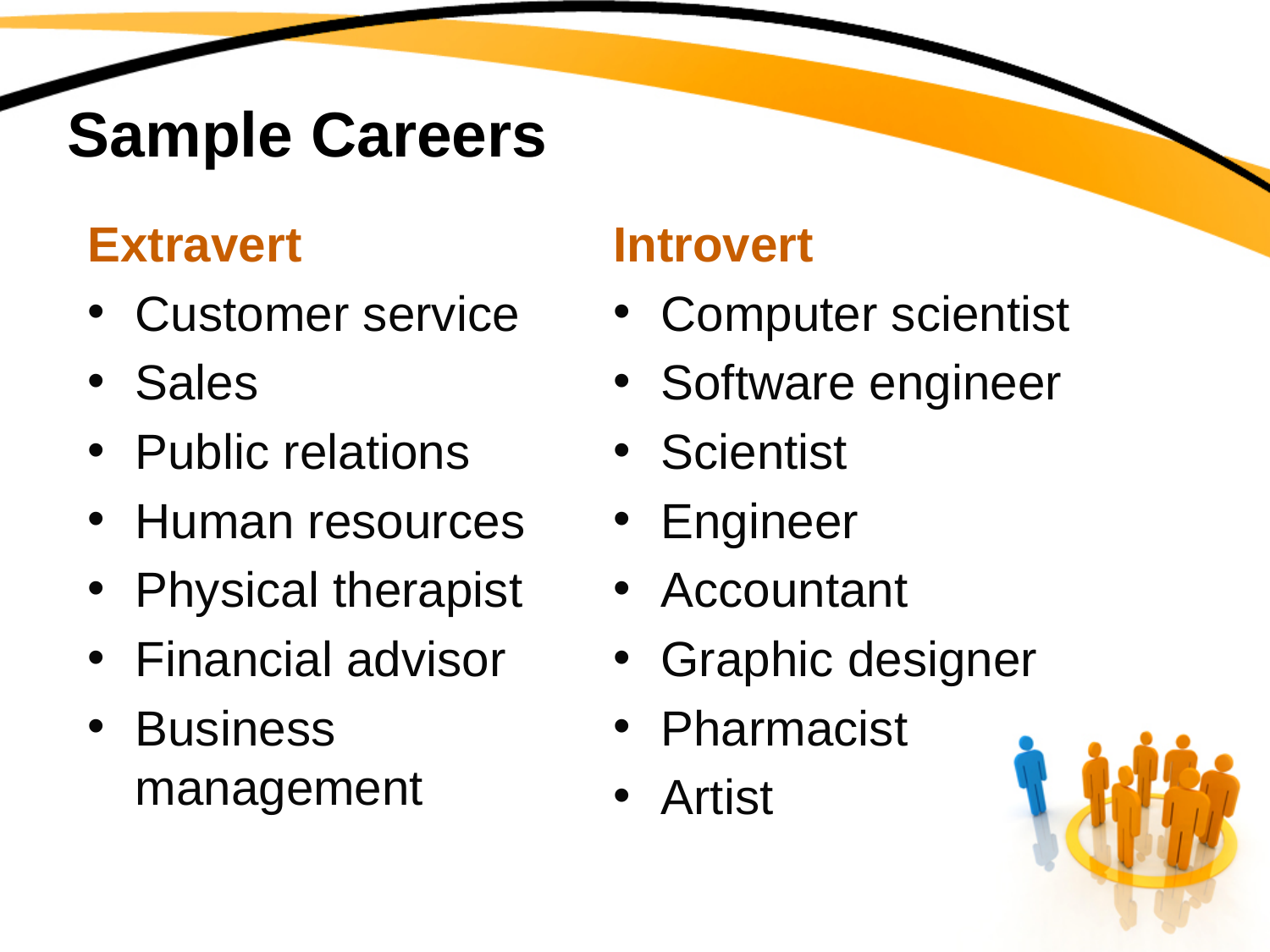

# Sample Careers
Extravert
Customer service
Sales
Public relations
Human resources
Physical therapist
Financial advisor
Business management

Introvert
Computer scientist
Software engineer
Scientist
Engineer
Accountant
Graphic designer
Pharmacist
Artist